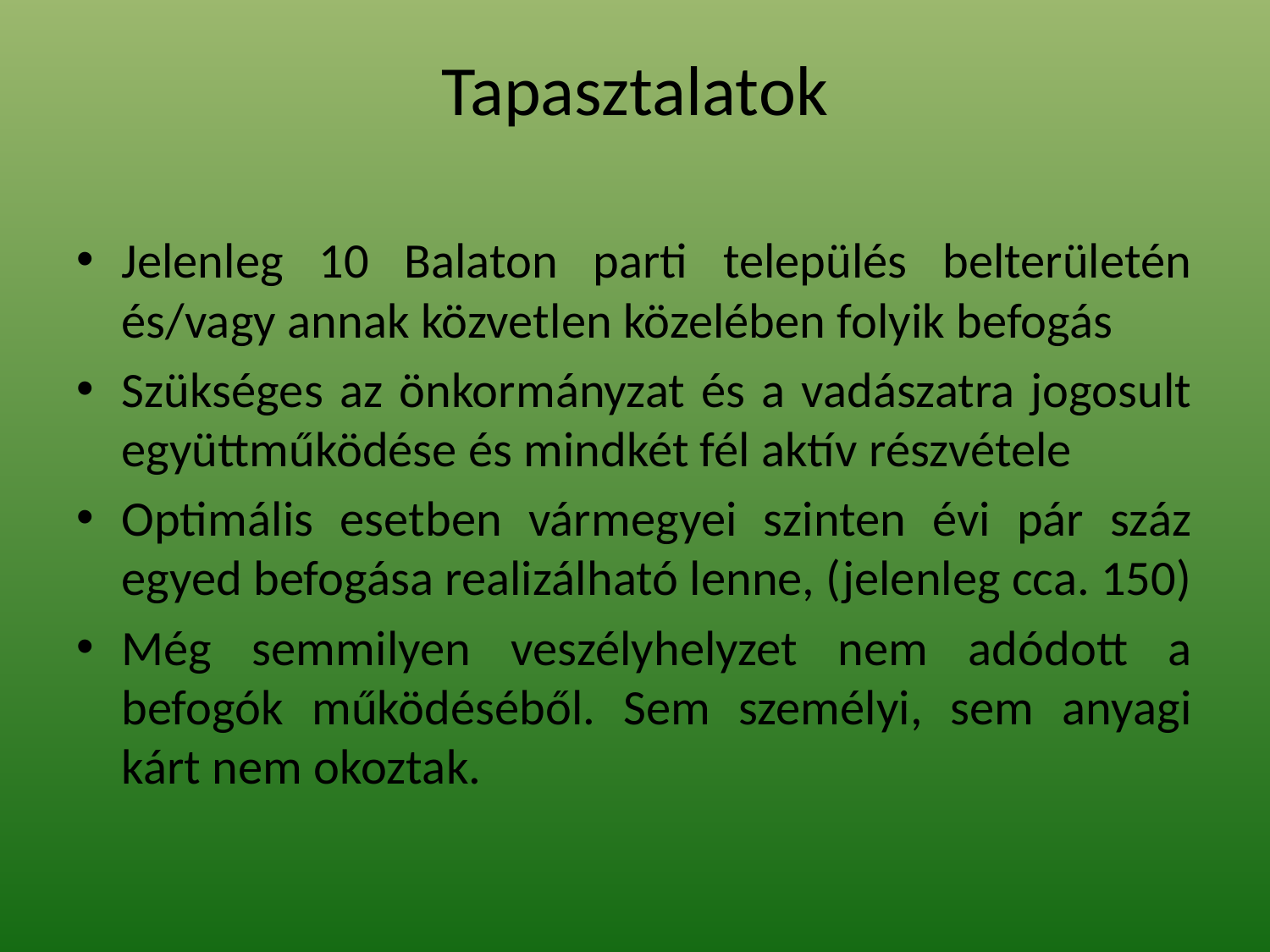

# Tapasztalatok
Jelenleg 10 Balaton parti település belterületén és/vagy annak közvetlen közelében folyik befogás
Szükséges az önkormányzat és a vadászatra jogosult együttműködése és mindkét fél aktív részvétele
Optimális esetben vármegyei szinten évi pár száz egyed befogása realizálható lenne, (jelenleg cca. 150)
Még semmilyen veszélyhelyzet nem adódott a befogók működéséből. Sem személyi, sem anyagi kárt nem okoztak.